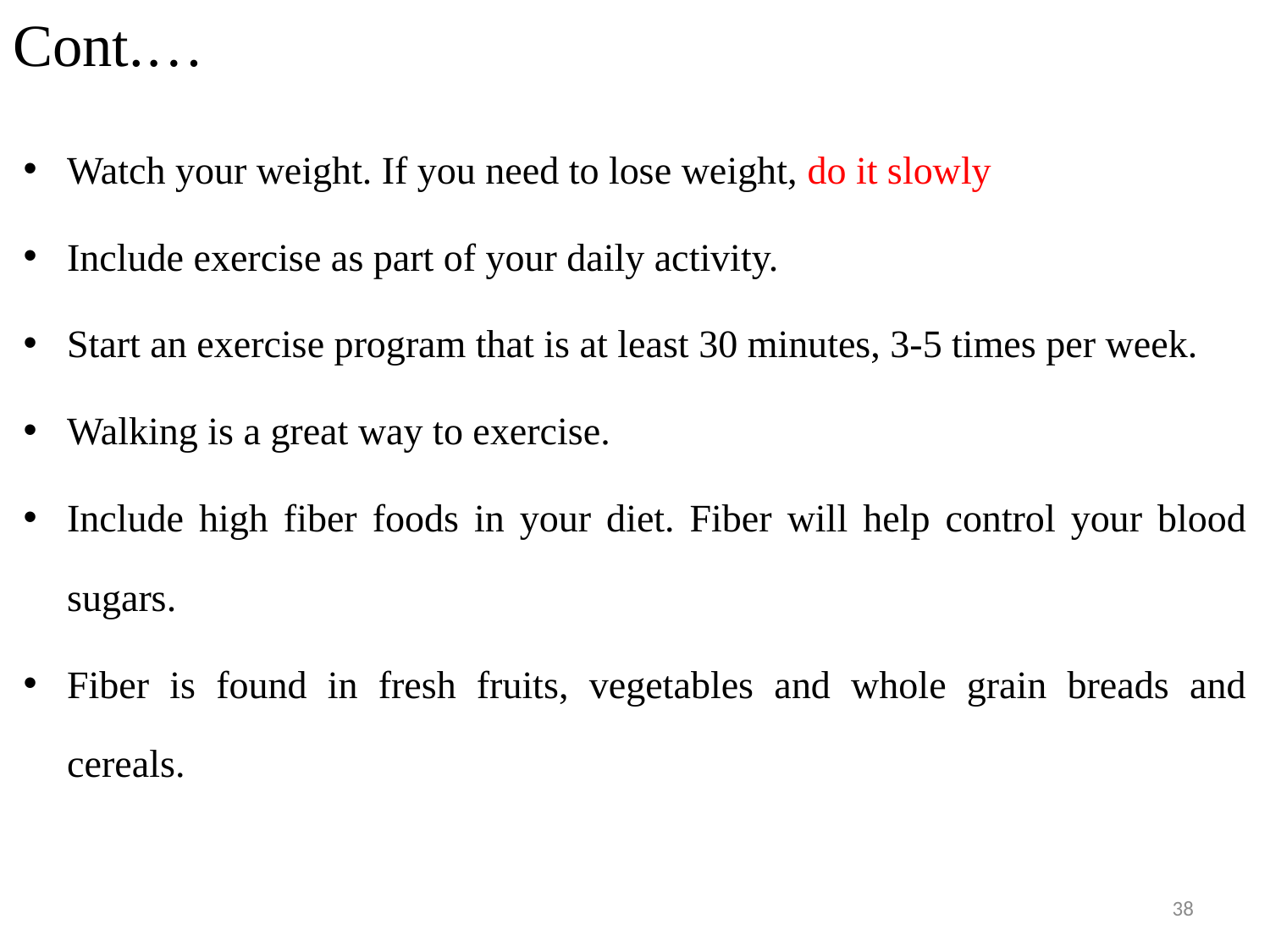

# Cont.…
Watch your weight. If you need to lose weight, do it slowly
Include exercise as part of your daily activity.
Start an exercise program that is at least 30 minutes, 3-5 times per week.
Walking is a great way to exercise.
Include high fiber foods in your diet. Fiber will help control your blood sugars.
Fiber is found in fresh fruits, vegetables and whole grain breads and cereals.

38